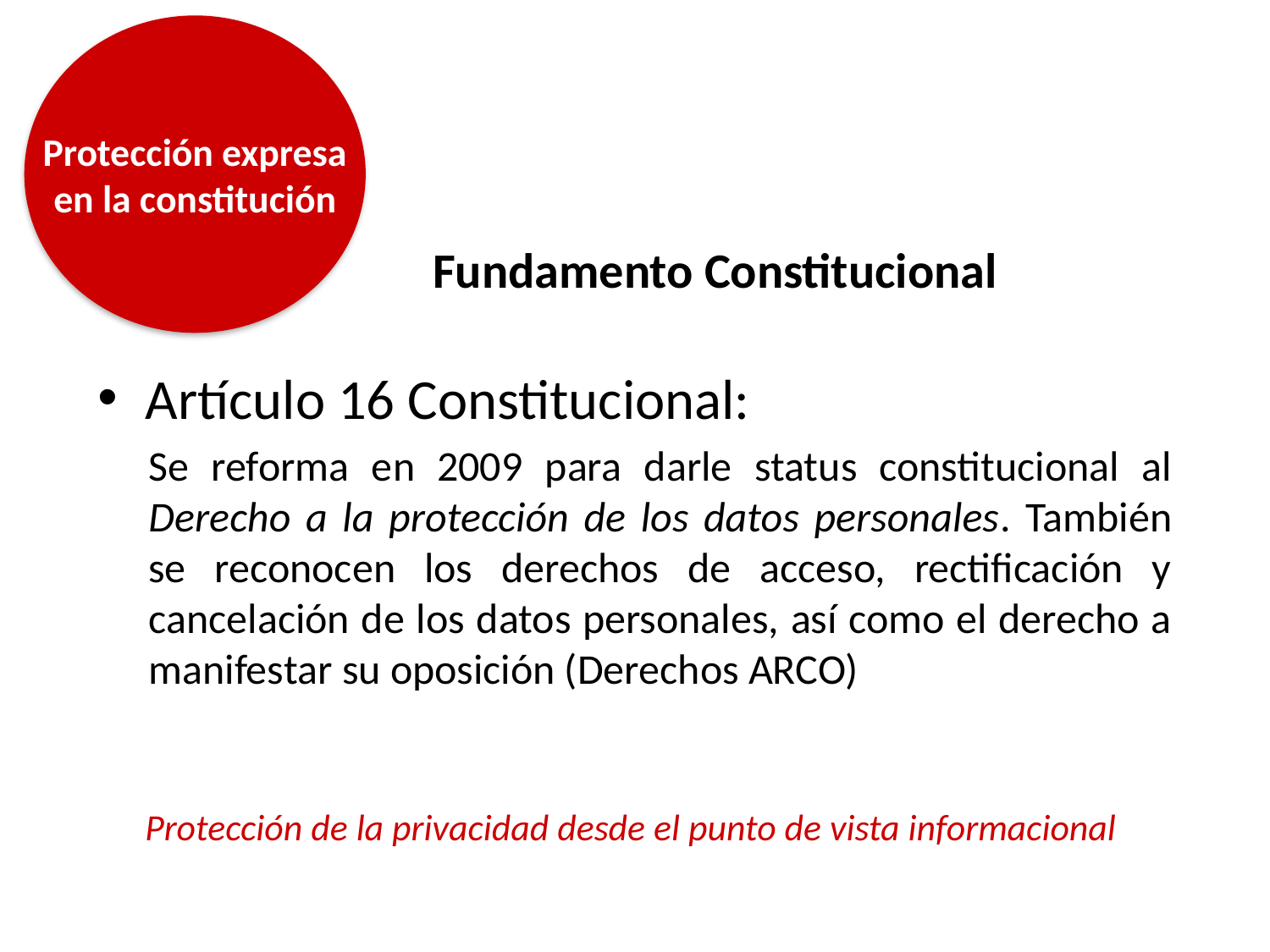

Protección expresa
en la constitución
# Fundamento Constitucional
Artículo 16 Constitucional:
Se reforma en 2009 para darle status constitucional al Derecho a la protección de los datos personales. También se reconocen los derechos de acceso, rectificación y cancelación de los datos personales, así como el derecho a manifestar su oposición (Derechos ARCO)

Protección de la privacidad desde el punto de vista informacional